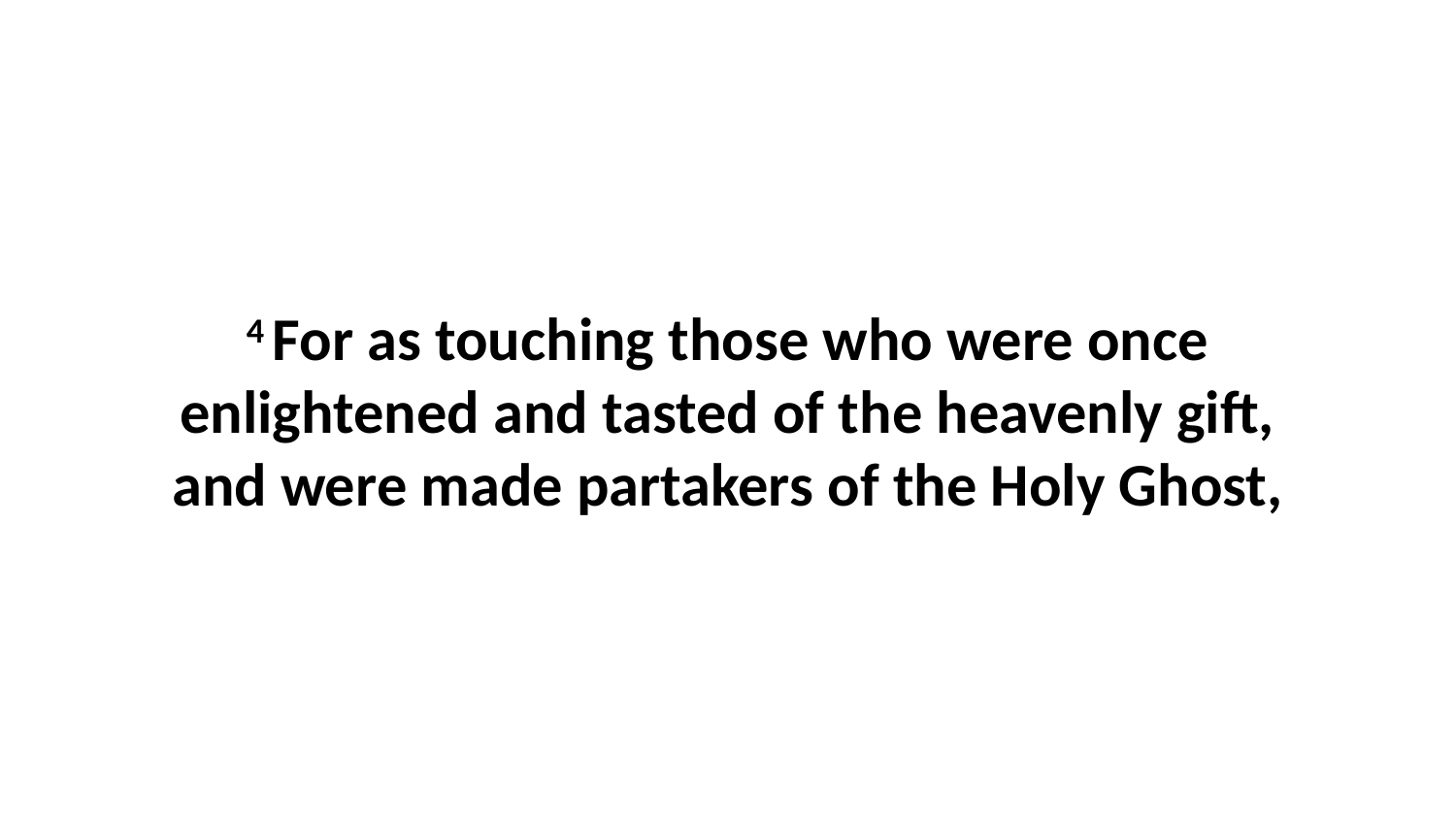

4 For as touching those who were once enlightened and tasted of the heavenly gift, and were made partakers of the Holy Ghost,